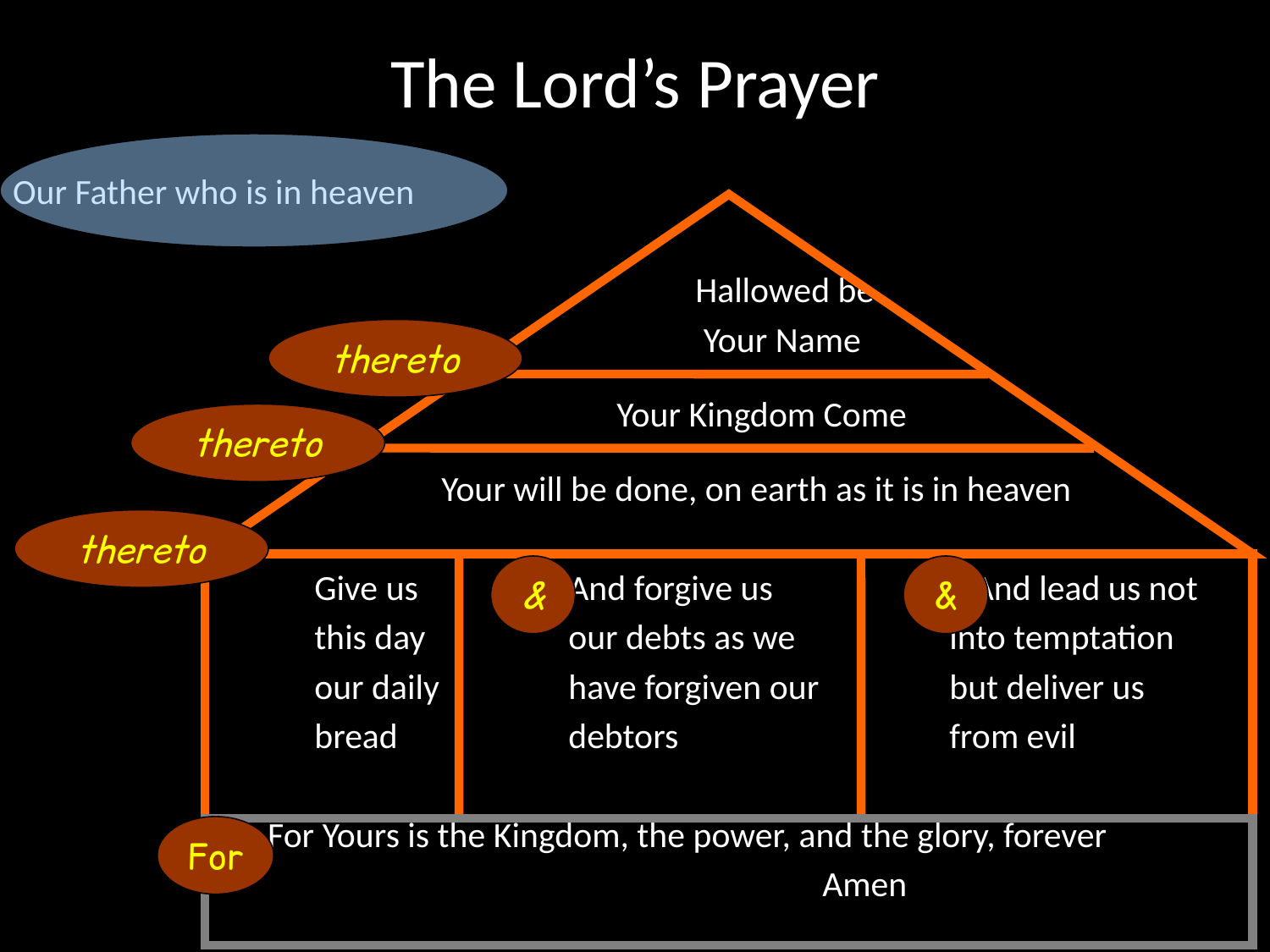

# The Lord’s Prayer

Our Father who is in heaven

						Hallowed be
						 Your Name
					      Your Kingdom Come
				Your will be done, on earth as it is in heaven

			Give us		And forgive us		   And lead us not
			this day		our debts as we	   	into temptation
			our daily 	have forgiven our	   	but deliver us
			bread		debtors		   	from evil

		          For Yours is the Kingdom, the power, and the glory, forever
							Amen

thereto

thereto

thereto

&
&
For